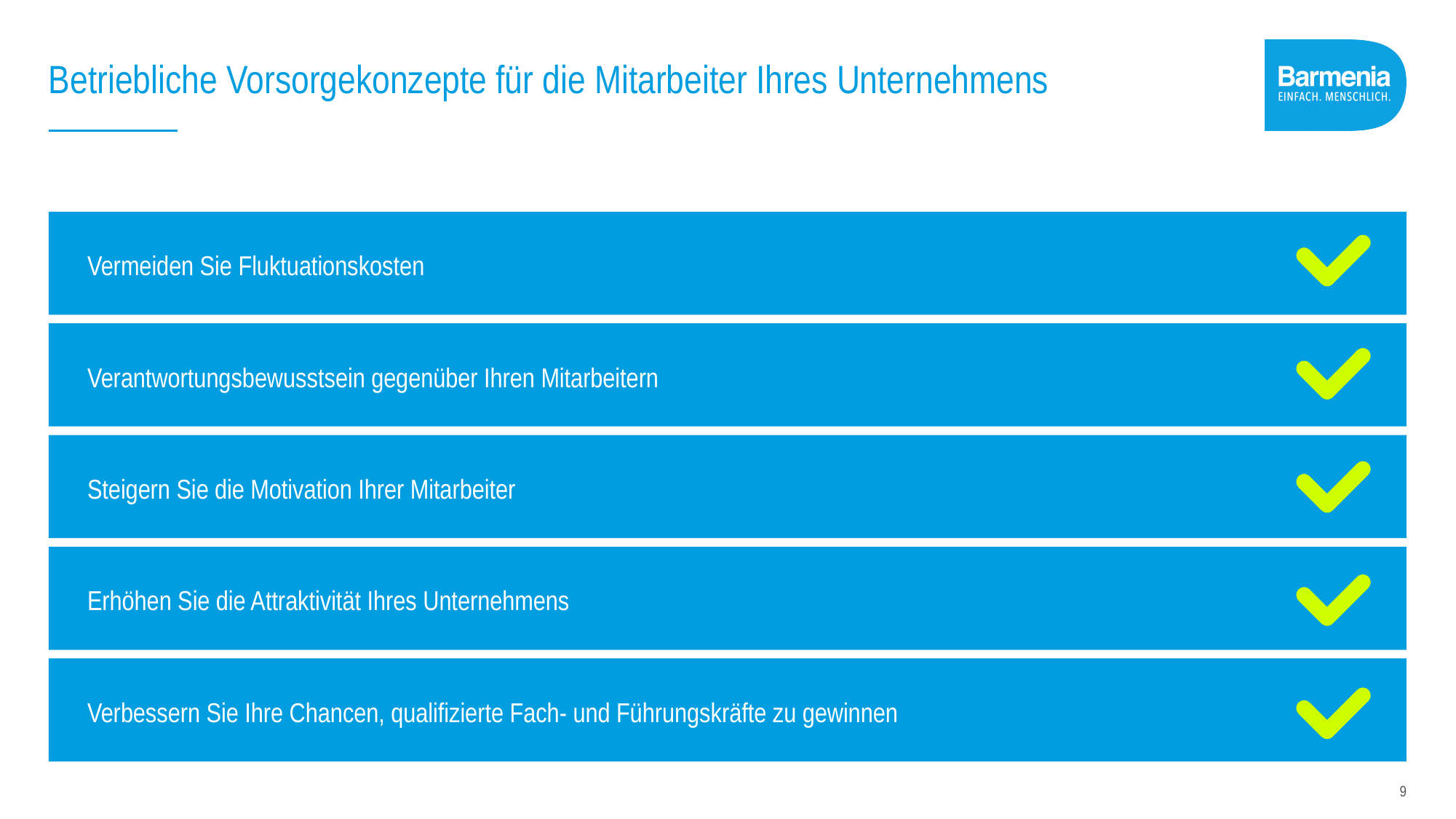

# Betriebliche Vorsorgekonzepte für die Mitarbeiter Ihres Unternehmens
Vermeiden Sie Fluktuationskosten

Verantwortungsbewusstsein gegenüber Ihren Mitarbeitern

Steigern Sie die Motivation Ihrer Mitarbeiter

Erhöhen Sie die Attraktivität Ihres Unternehmens

Verbessern Sie Ihre Chancen, qualifizierte Fach- und Führungskräfte zu gewinnen

9